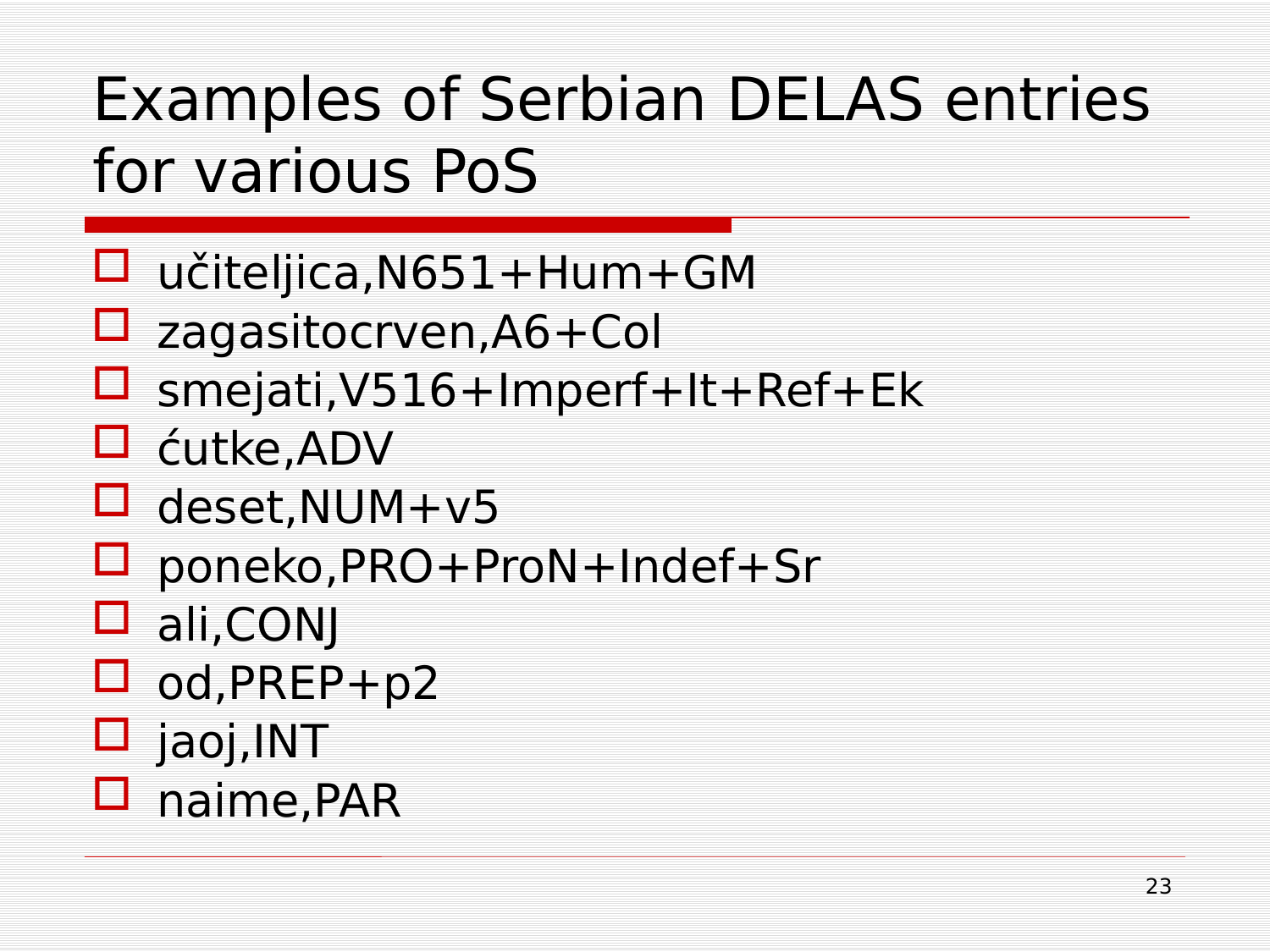

# Examples of Serbian DELAS entries for various PoS
učiteljica,N651+Hum+GM
zagasitocrven,A6+Col
smejati,V516+Imperf+It+Ref+Ek
ćutke,ADV
deset,NUM+v5
poneko,PRO+ProN+Indef+Sr
ali,CONJ
od,PREP+p2
jaoj,INT
naime,PAR
23